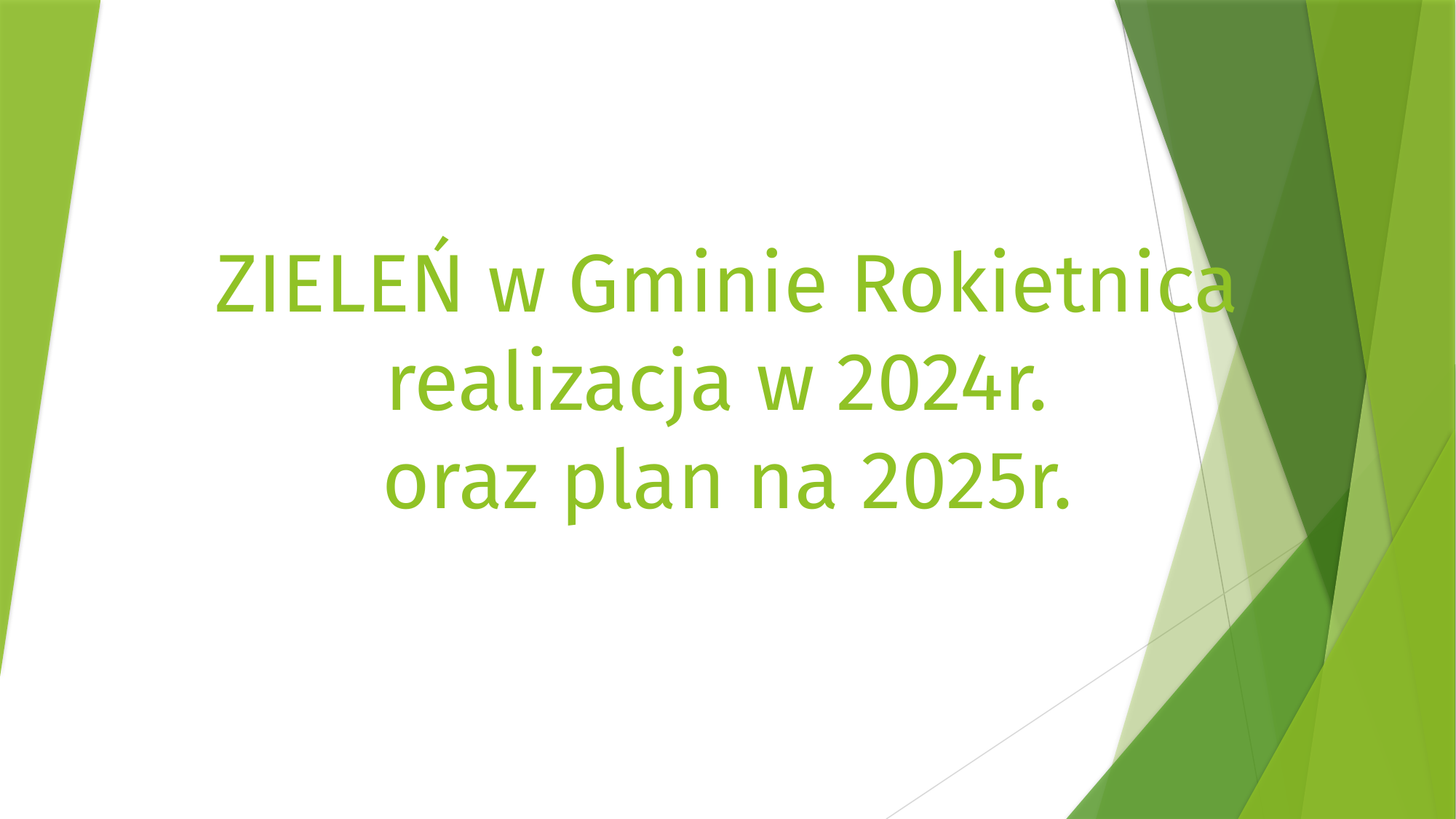

# ZIELEŃ w Gminie Rokietnica realizacja w 2024r. oraz plan na 2025r.